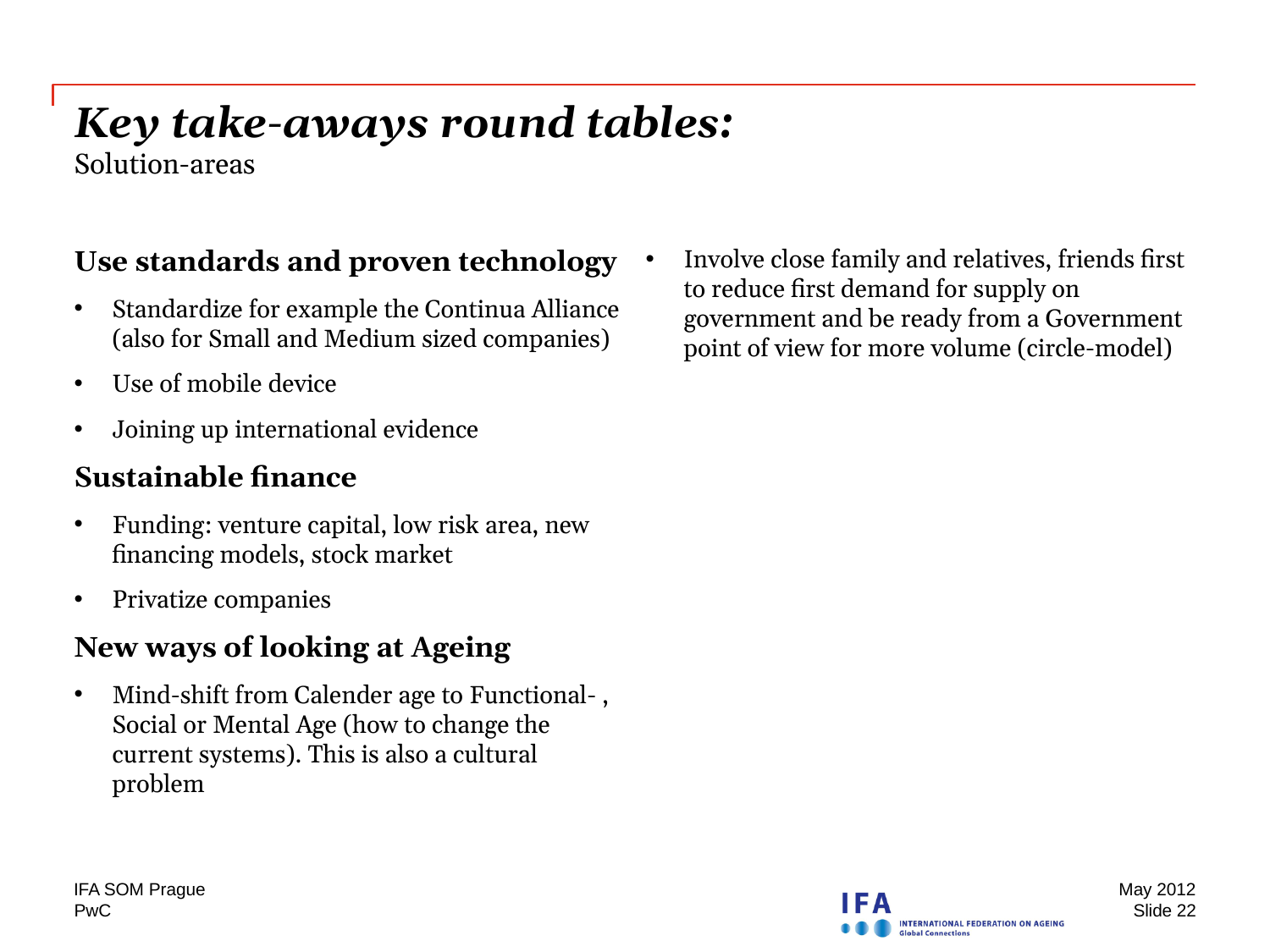

# Key take-aways round tables: Solution-areas
Involve close family and relatives, friends first to reduce first demand for supply on government and be ready from a Government point of view for more volume (circle-model)
Use standards and proven technology
Standardize for example the Continua Alliance (also for Small and Medium sized companies)
Use of mobile device
Joining up international evidence
Sustainable finance
Funding: venture capital, low risk area, new financing models, stock market
Privatize companies
New ways of looking at Ageing
Mind-shift from Calender age to Functional- , Social or Mental Age (how to change the current systems). This is also a cultural problem

IFA SOM Prague
May 2012
Slide 22